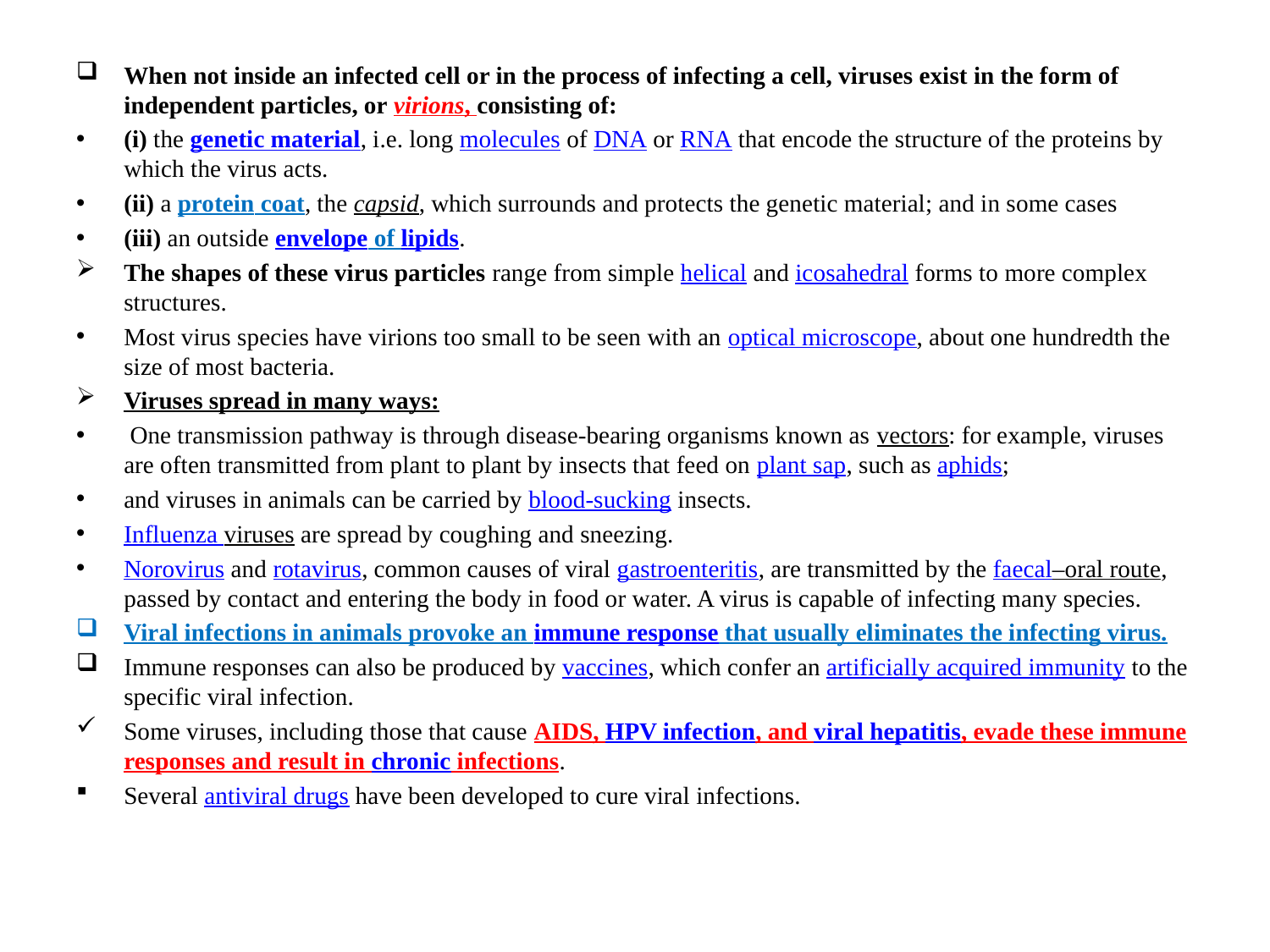

When not inside an infected cell or in the process of infecting a cell, viruses exist in the form of independent particles, or virions, consisting of:
(i) the genetic material, i.e. long molecules of DNA or RNA that encode the structure of the proteins by which the virus acts.
(ii) a protein coat, the capsid, which surrounds and protects the genetic material; and in some cases
(iii) an outside envelope of lipids.
The shapes of these virus particles range from simple helical and icosahedral forms to more complex structures.
Most virus species have virions too small to be seen with an optical microscope, about one hundredth the size of most bacteria.
Viruses spread in many ways:
 One transmission pathway is through disease-bearing organisms known as vectors: for example, viruses are often transmitted from plant to plant by insects that feed on plant sap, such as aphids;
and viruses in animals can be carried by blood-sucking insects.
Influenza viruses are spread by coughing and sneezing.
Norovirus and rotavirus, common causes of viral gastroenteritis, are transmitted by the faecal–oral route, passed by contact and entering the body in food or water. A virus is capable of infecting many species.
Viral infections in animals provoke an immune response that usually eliminates the infecting virus.
Immune responses can also be produced by vaccines, which confer an artificially acquired immunity to the specific viral infection.
Some viruses, including those that cause AIDS, HPV infection, and viral hepatitis, evade these immune responses and result in chronic infections.
Several antiviral drugs have been developed to cure viral infections.